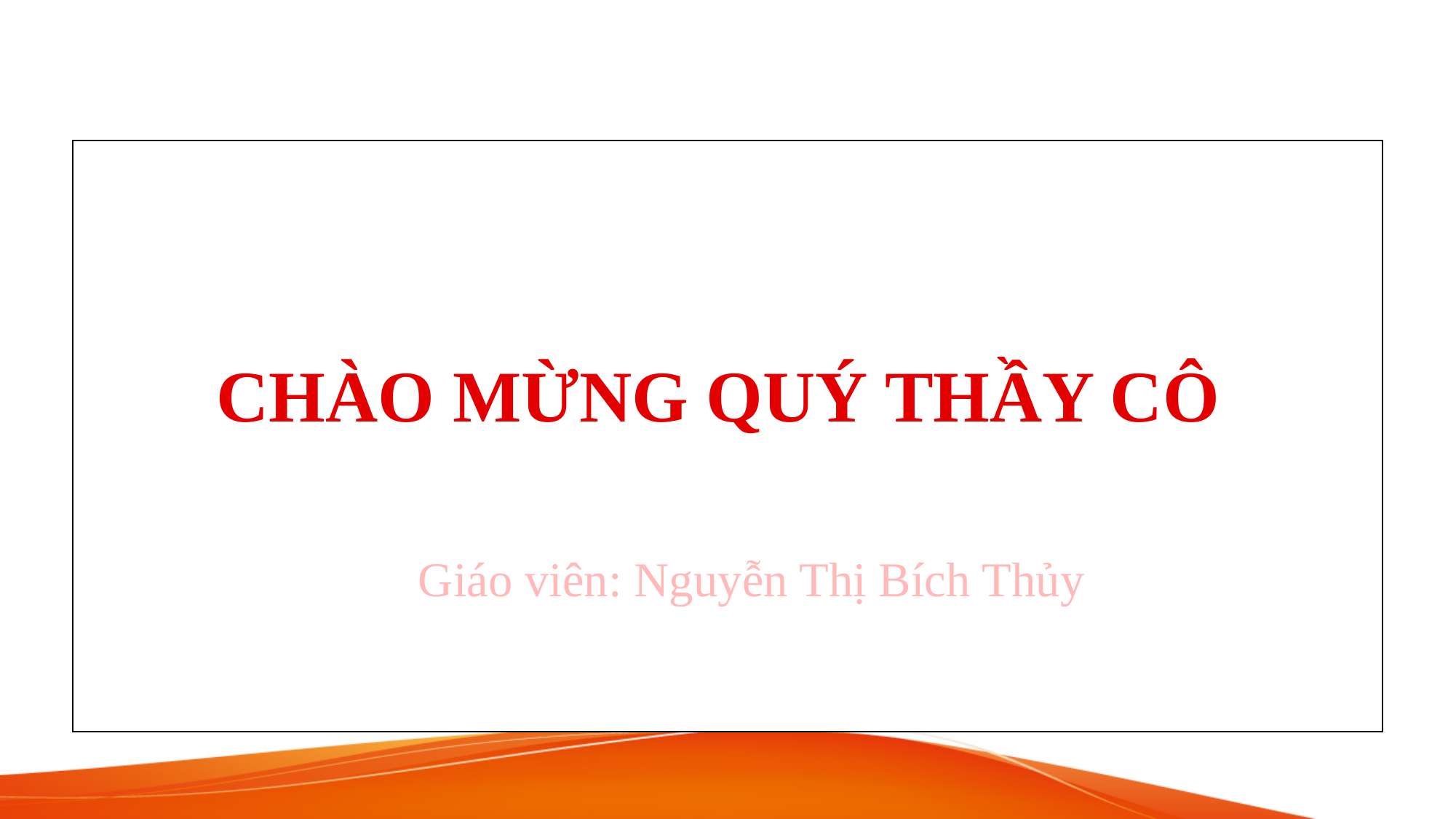

#

CHÀO MỪNG QUÝ THẦY CÔ

    Giáo viên: Nguyễn Thị Bích Thủy